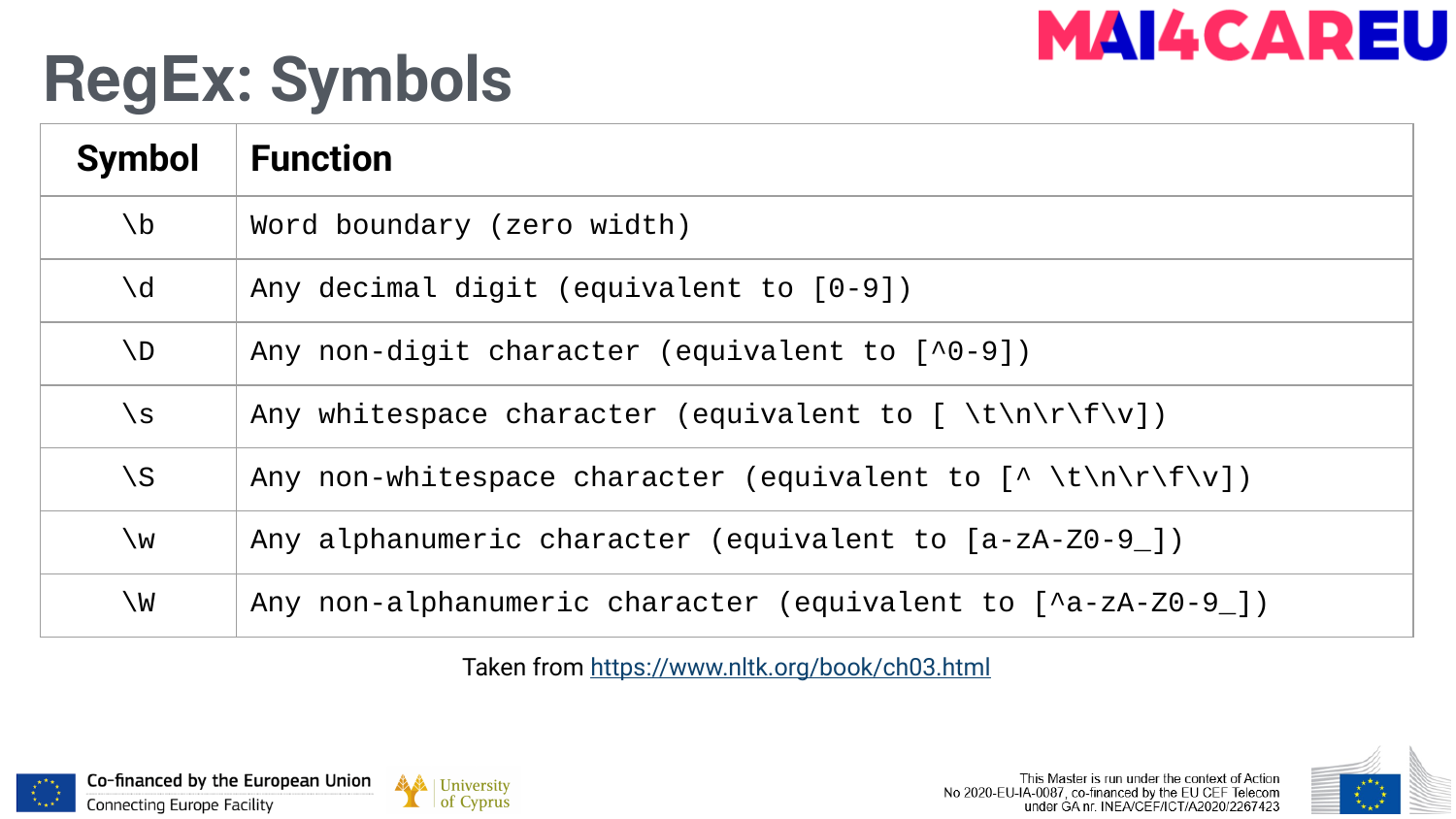

# RegEx: Symbols
| Symbol | Function |
| --- | --- |
| \b | Word boundary (zero width) |
| \d | Any decimal digit (equivalent to [0-9]) |
| \D | Any non-digit character (equivalent to [^0-9]) |
| \s | Any whitespace character (equivalent to [ \t\n\r\f\v]) |
| \S | Any non-whitespace character (equivalent to [^ \t\n\r\f\v]) |
| \w | Any alphanumeric character (equivalent to [a-zA-Z0-9\_]) |
| \W | Any non-alphanumeric character (equivalent to [^a-zA-Z0-9\_]) |
Taken from https://www.nltk.org/book/ch03.html